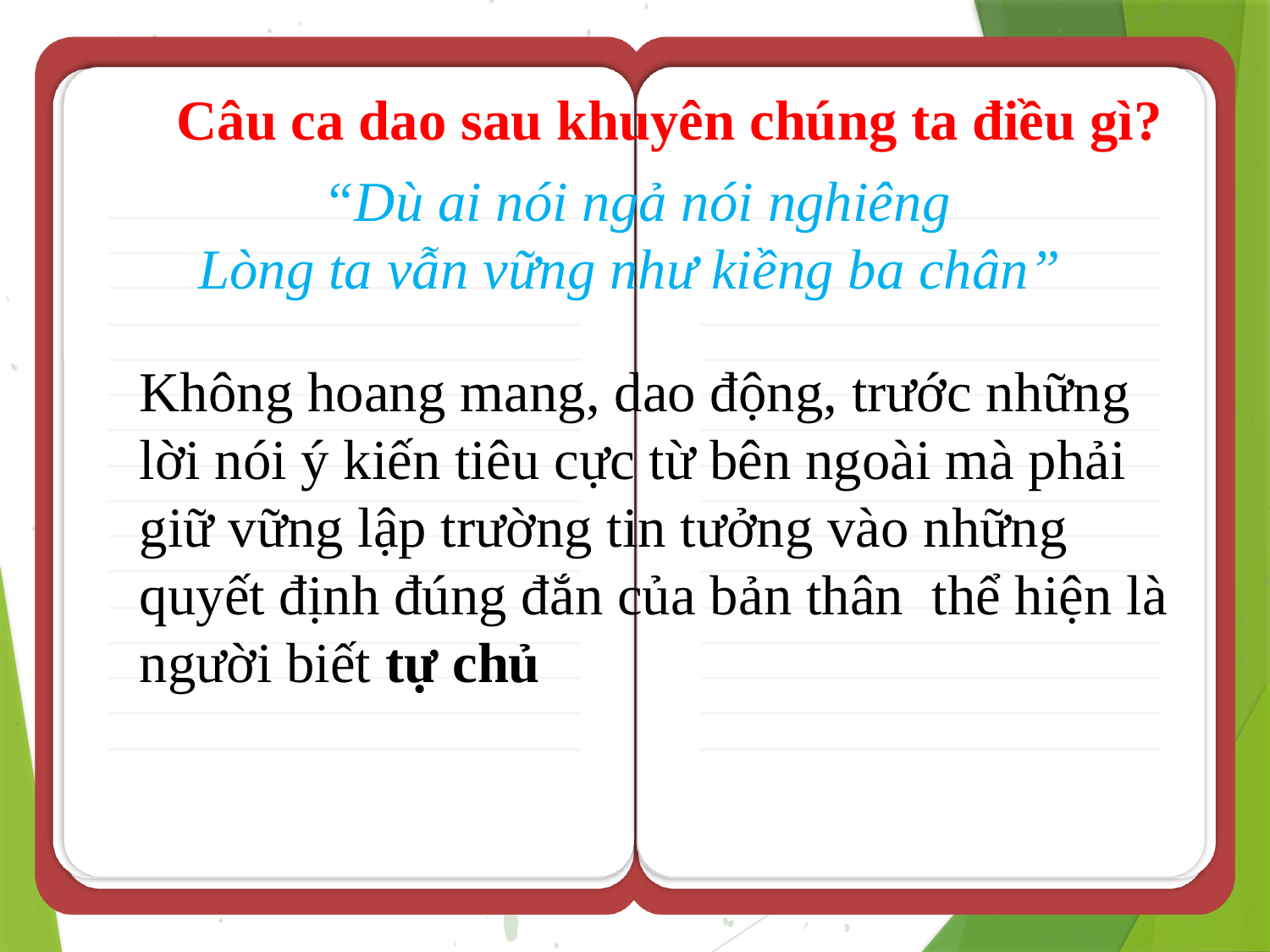

Câu ca dao sau khuyên chúng ta điều gì?
“Dù ai nói ngả nói nghiêng
Lòng ta vẫn vững như kiềng ba chân”
Không hoang mang, dao động, trước những lời nói ý kiến tiêu cực từ bên ngoài mà phải giữ vững lập trường tin tưởng vào những quyết định đúng đắn của bản thân  thể hiện là người biết tự chủ